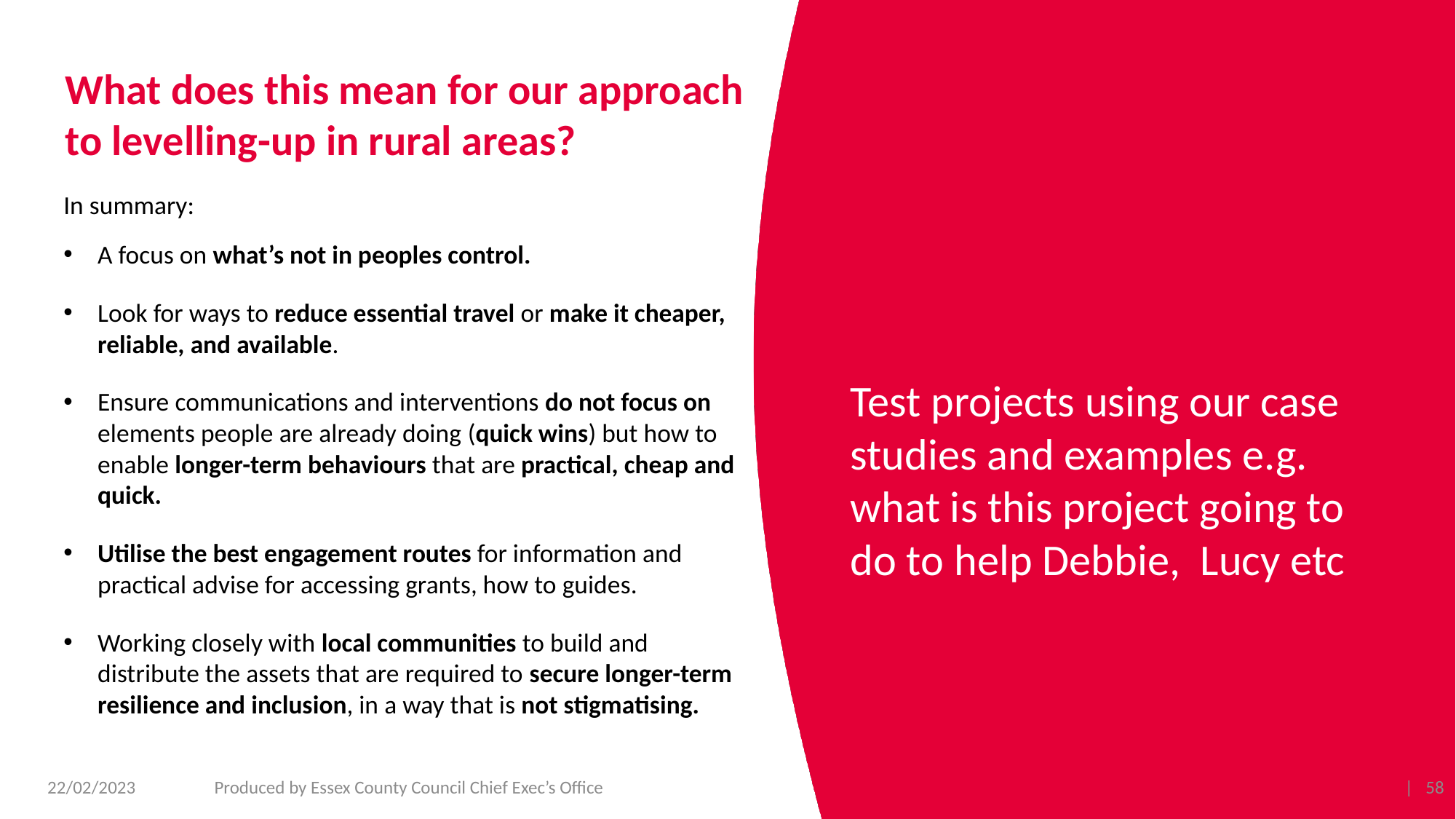

# What does this mean for our approach to levelling-up in rural areas?
In summary:
A focus on what’s not in peoples control.
Look for ways to reduce essential travel or make it cheaper, reliable, and available.
Ensure communications and interventions do not focus on elements people are already doing (quick wins) but how to enable longer-term behaviours that are practical, cheap and quick.
Utilise the best engagement routes for information and practical advise for accessing grants, how to guides.
Working closely with local communities to build and distribute the assets that are required to secure longer-term resilience and inclusion, in a way that is not stigmatising.
Test projects using our case studies and examples e.g. what is this project going to do to help Debbie,  Lucy etc

22/02/2023
Produced by Essex County Council Chief Exec’s Office
|   58